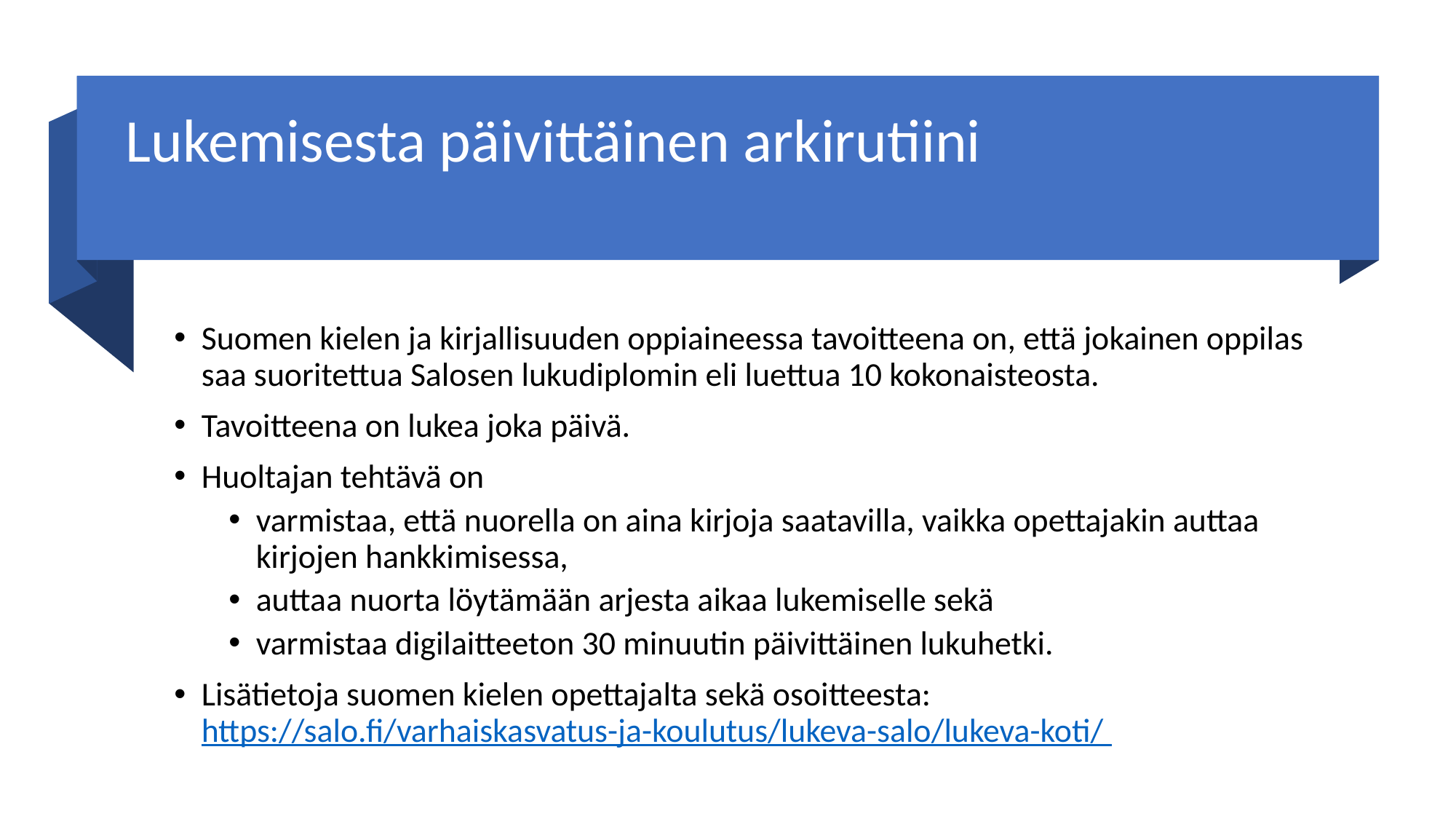

# Lukemisesta päivittäinen arkirutiini

Suomen kielen ja kirjallisuuden oppiaineessa tavoitteena on, että jokainen oppilas saa suoritettua Salosen lukudiplomin eli luettua 10 kokonaisteosta.
Tavoitteena on lukea joka päivä.
Huoltajan tehtävä on
varmistaa, että nuorella on aina kirjoja saatavilla, vaikka opettajakin auttaa kirjojen hankkimisessa,
auttaa nuorta löytämään arjesta aikaa lukemiselle sekä
varmistaa digilaitteeton 30 minuutin päivittäinen lukuhetki.
Lisätietoja suomen kielen opettajalta sekä osoitteesta: https://salo.fi/varhaiskasvatus-ja-koulutus/lukeva-salo/lukeva-koti/
Lukeva Salo